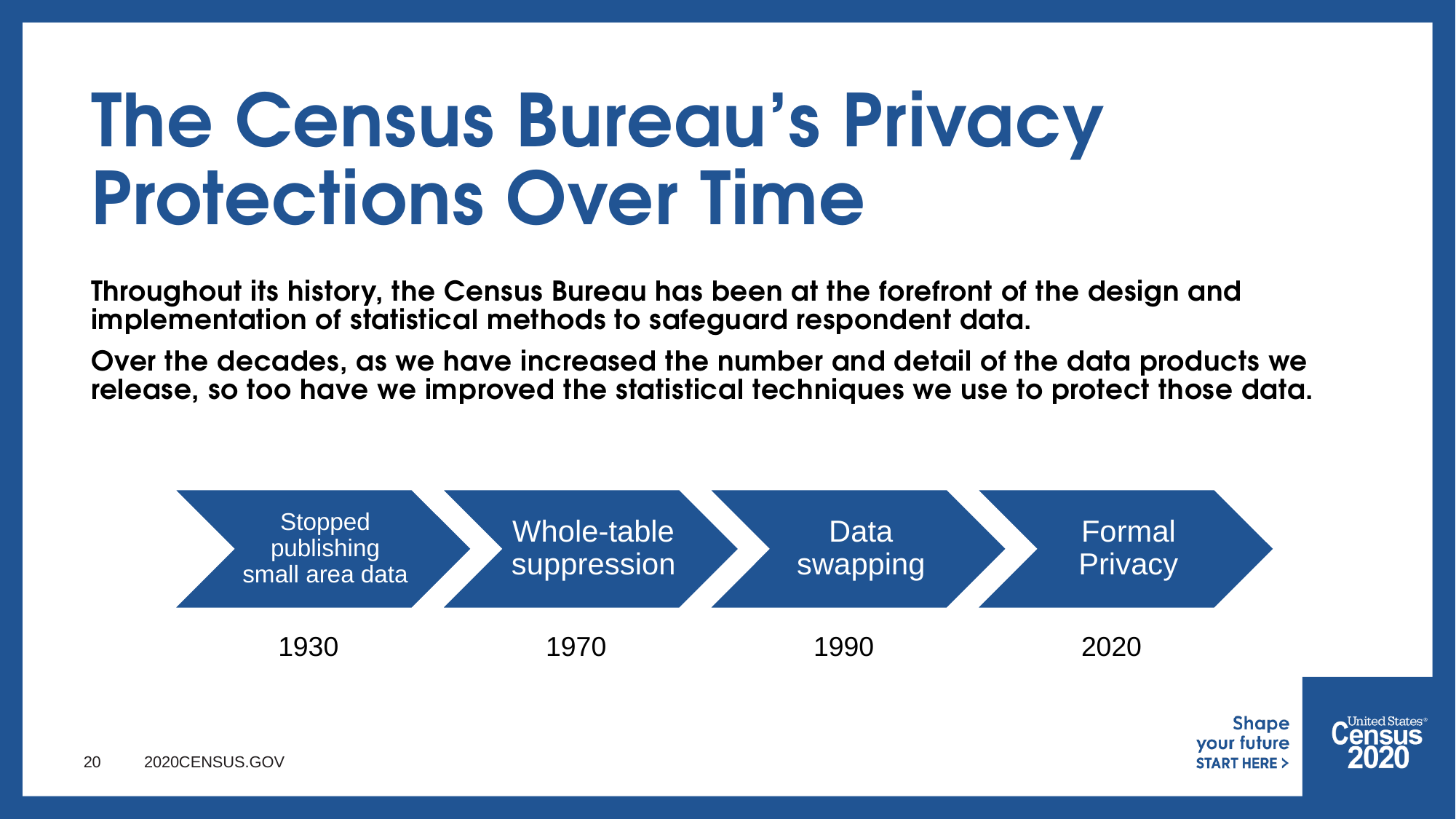

# The Census Bureau’s Privacy Protections Over Time
Throughout its history, the Census Bureau has been at the forefront of the design and implementation of statistical methods to safeguard respondent data.
Over the decades, as we have increased the number and detail of the data products we release, so too have we improved the statistical techniques we use to protect those data.
Stopped publishing small area data
Whole-table suppression
Data swapping
Formal Privacy
1930
1970
1990
2020
20